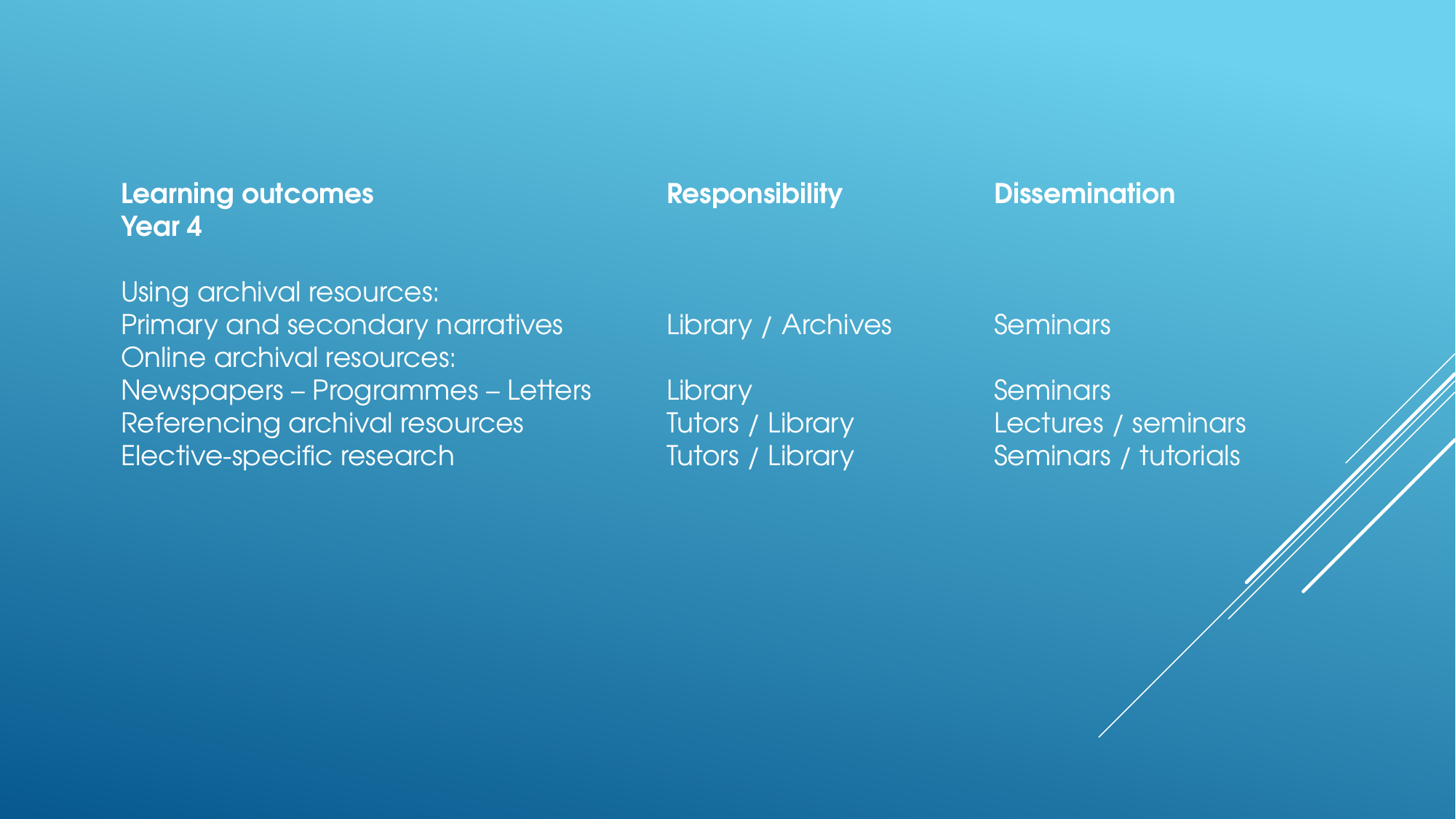

Learning outcomes			Responsibility		Dissemination
Year 4

Using archival resources:
Primary and secondary narratives	Library / Archives	Seminars
Online archival resources:
Newspapers – Programmes – Letters	Library			Seminars
Referencing archival resources 		Tutors / Library		Lectures / seminars
Elective-specific research		Tutors / Library		Seminars / tutorials